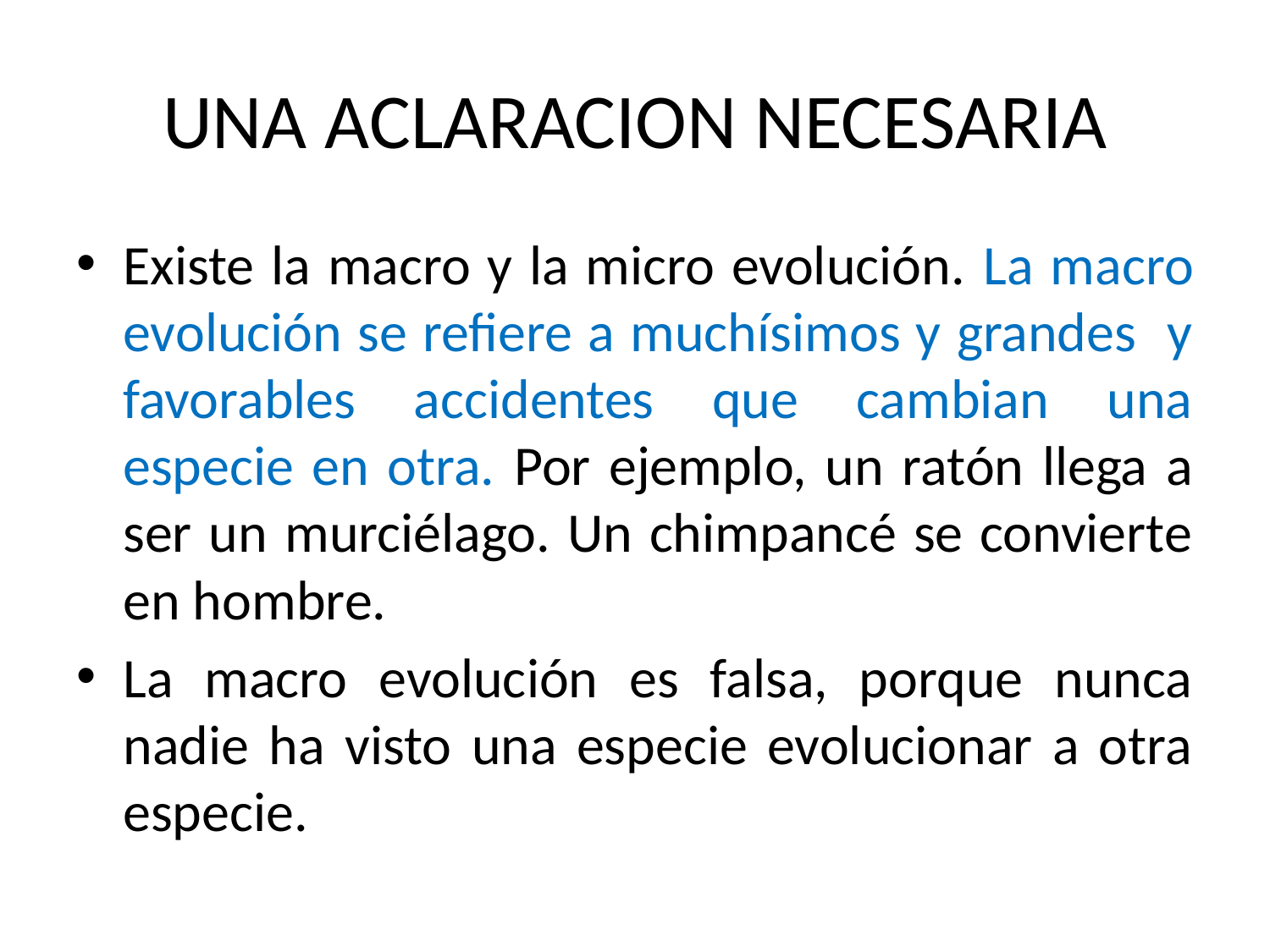

# UNA ACLARACION NECESARIA
Existe la macro y la micro evolución. La macro evolución se refiere a muchísimos y grandes  y favorables accidentes que cambian una especie en otra. Por ejemplo, un ratón llega a ser un murciélago. Un chimpancé se convierte en hombre.
La macro evolución es falsa, porque nunca nadie ha visto una especie evolucionar a otra especie.